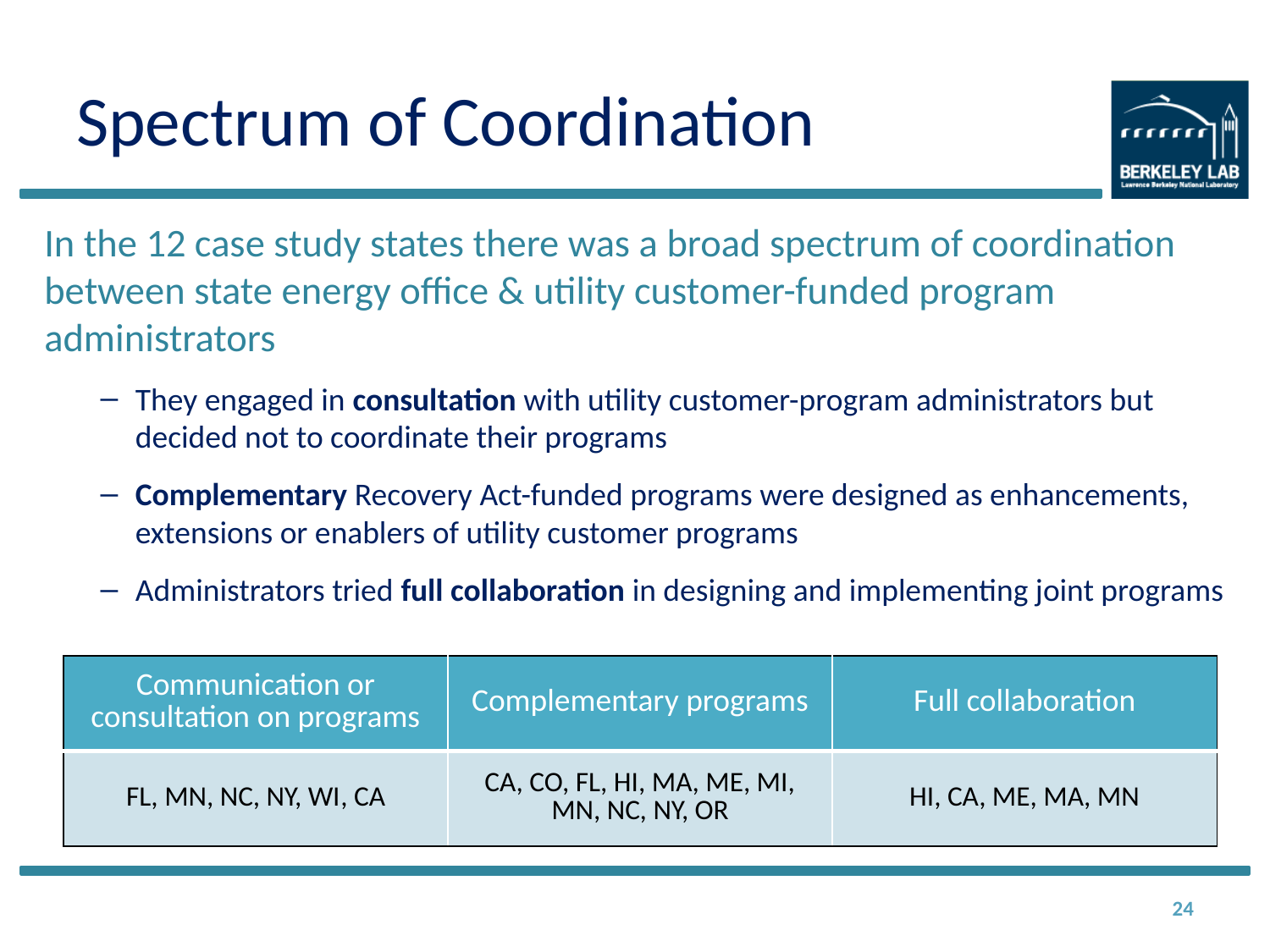

# Spectrum of Coordination
In the 12 case study states there was a broad spectrum of coordination between state energy office & utility customer-funded program administrators
They engaged in consultation with utility customer-program administrators but decided not to coordinate their programs
Complementary Recovery Act-funded programs were designed as enhancements, extensions or enablers of utility customer programs
Administrators tried full collaboration in designing and implementing joint programs
| Communication or consultation on programs | Complementary programs | Full collaboration |
| --- | --- | --- |
| FL, MN, NC, NY, WI, CA | CA, CO, FL, HI, MA, ME, MI, MN, NC, NY, OR | HI, CA, ME, MA, MN |
24